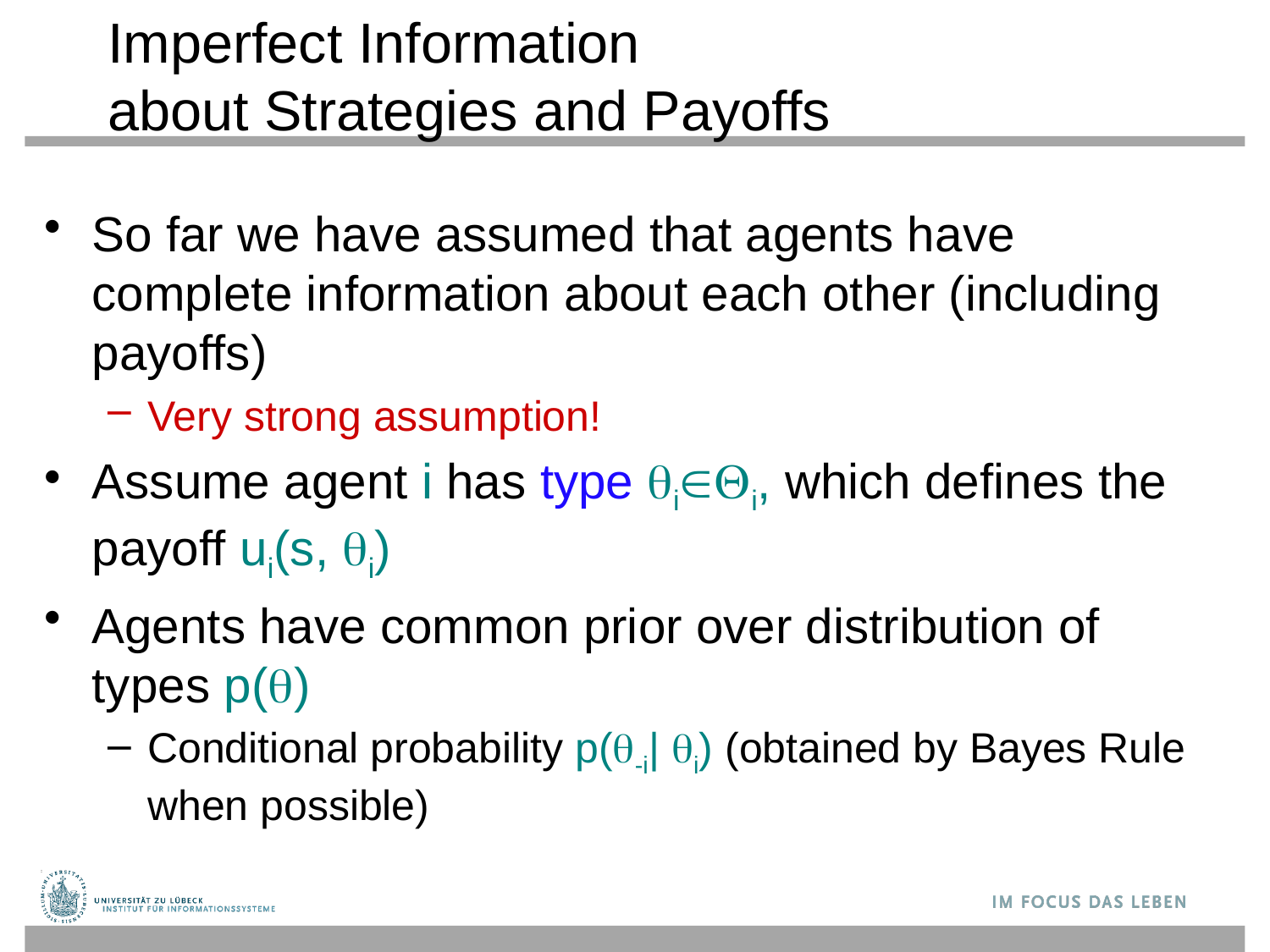

# Imperfect Information about Strategies and Payoffs
So far we have assumed that agents have complete information about each other (including payoffs)
Very strong assumption!
Assume agent i has type θi∈Θi, which defines the payoff ui(s, θi)
Agents have common prior over distribution of types p(θ)
Conditional probability p(θ-i| θi) (obtained by Bayes Rule when possible)